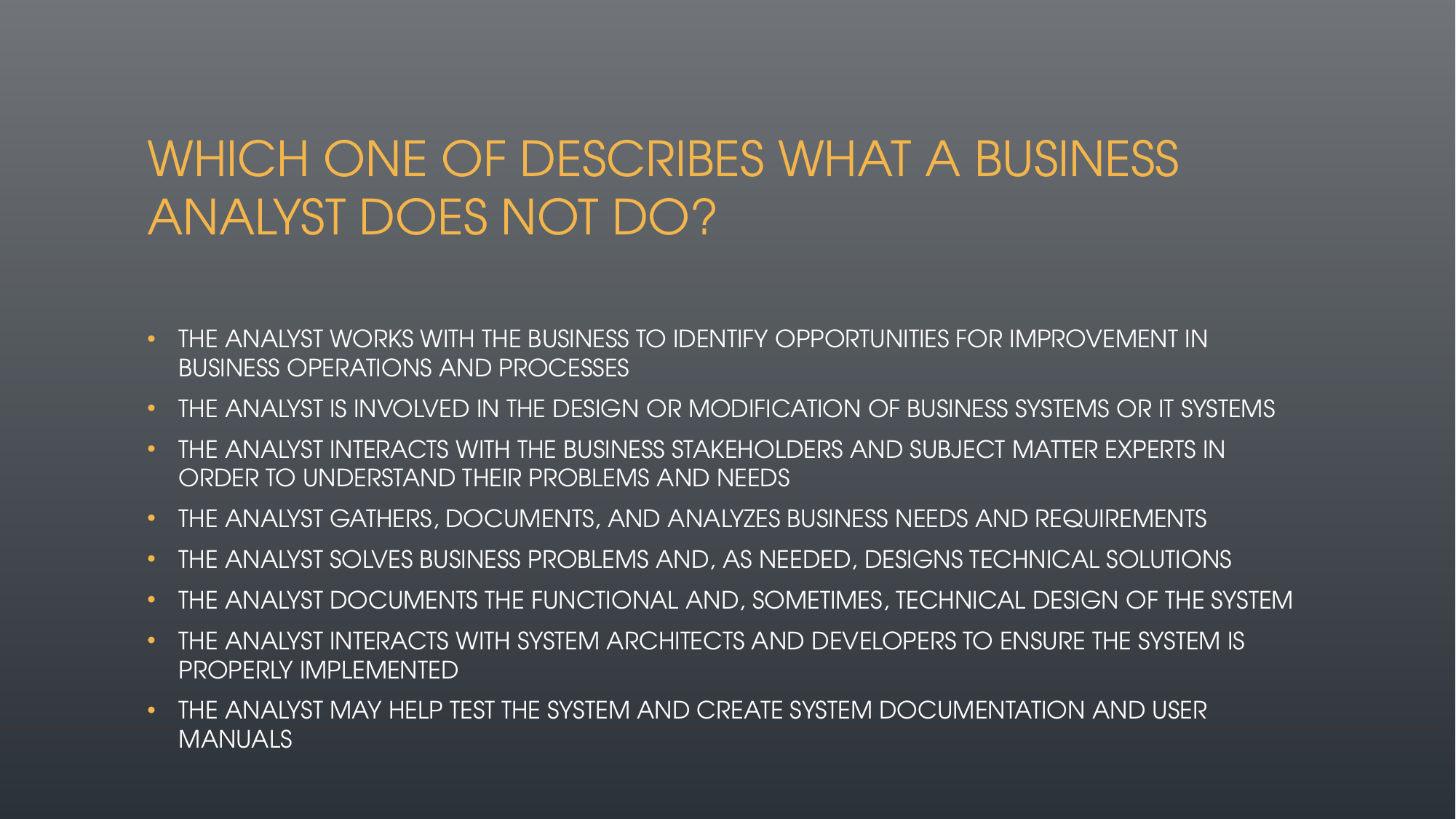

# Which one of describes what a business analyst does not do?
The analyst works with the business to identify opportunities for improvement in business operations and processes
The analyst is involved in the design or modification of business systems or IT systems
The analyst interacts with the business stakeholders and subject matter experts in order to understand their problems and needs
The analyst gathers, documents, and analyzes business needs and requirements
The analyst solves business problems and, as needed, designs technical solutions
The analyst documents the functional and, sometimes, technical design of the system
The analyst interacts with system architects and developers to ensure the system is properly implemented
The analyst may help test the system and create system documentation and user manuals